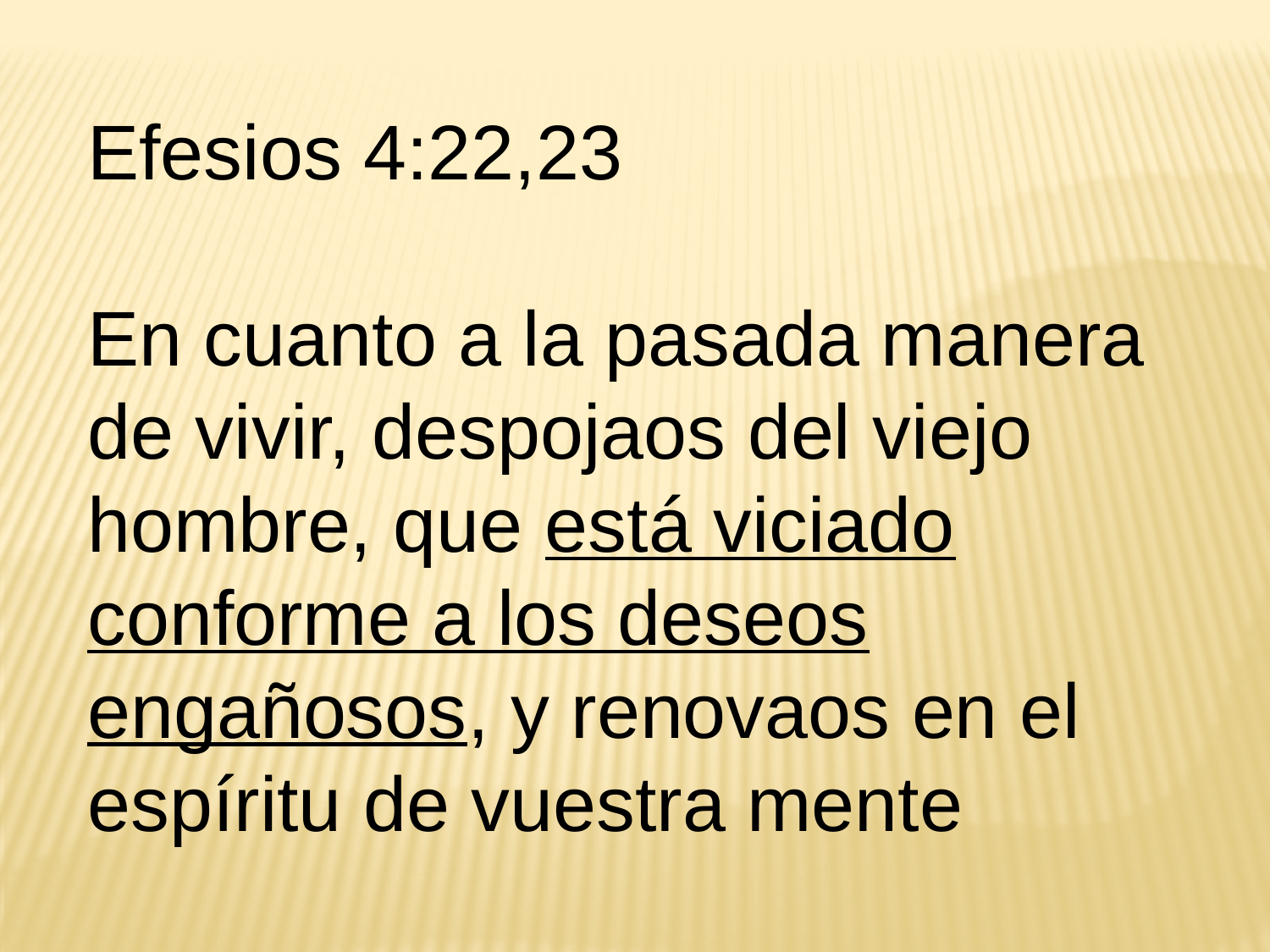

Efesios 4:22,23

En cuanto a la pasada manera de vivir, despojaos del viejo hombre, que está viciado conforme a los deseos engañosos, y renovaos en el espíritu de vuestra mente